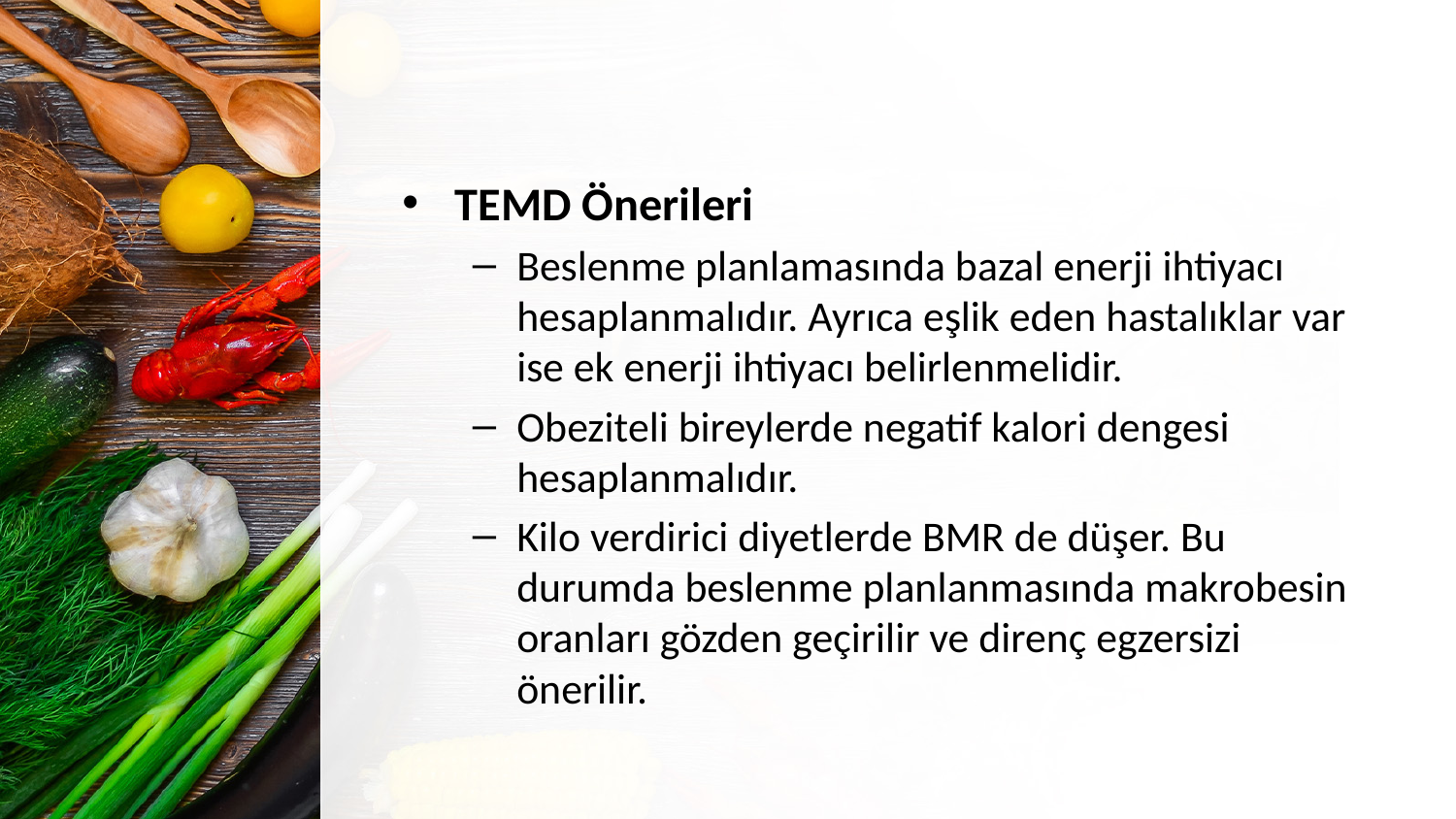

#
TEMD Önerileri
Beslenme planlamasında bazal enerji ihtiyacı hesaplanmalıdır. Ayrıca eşlik eden hastalıklar var ise ek enerji ihtiyacı belirlenmelidir.
Obeziteli bireylerde negatif kalori dengesi hesaplanmalıdır.
Kilo verdirici diyetlerde BMR de düşer. Bu durumda beslenme planlanmasında makrobesin oranları gözden geçirilir ve direnç egzersizi önerilir.